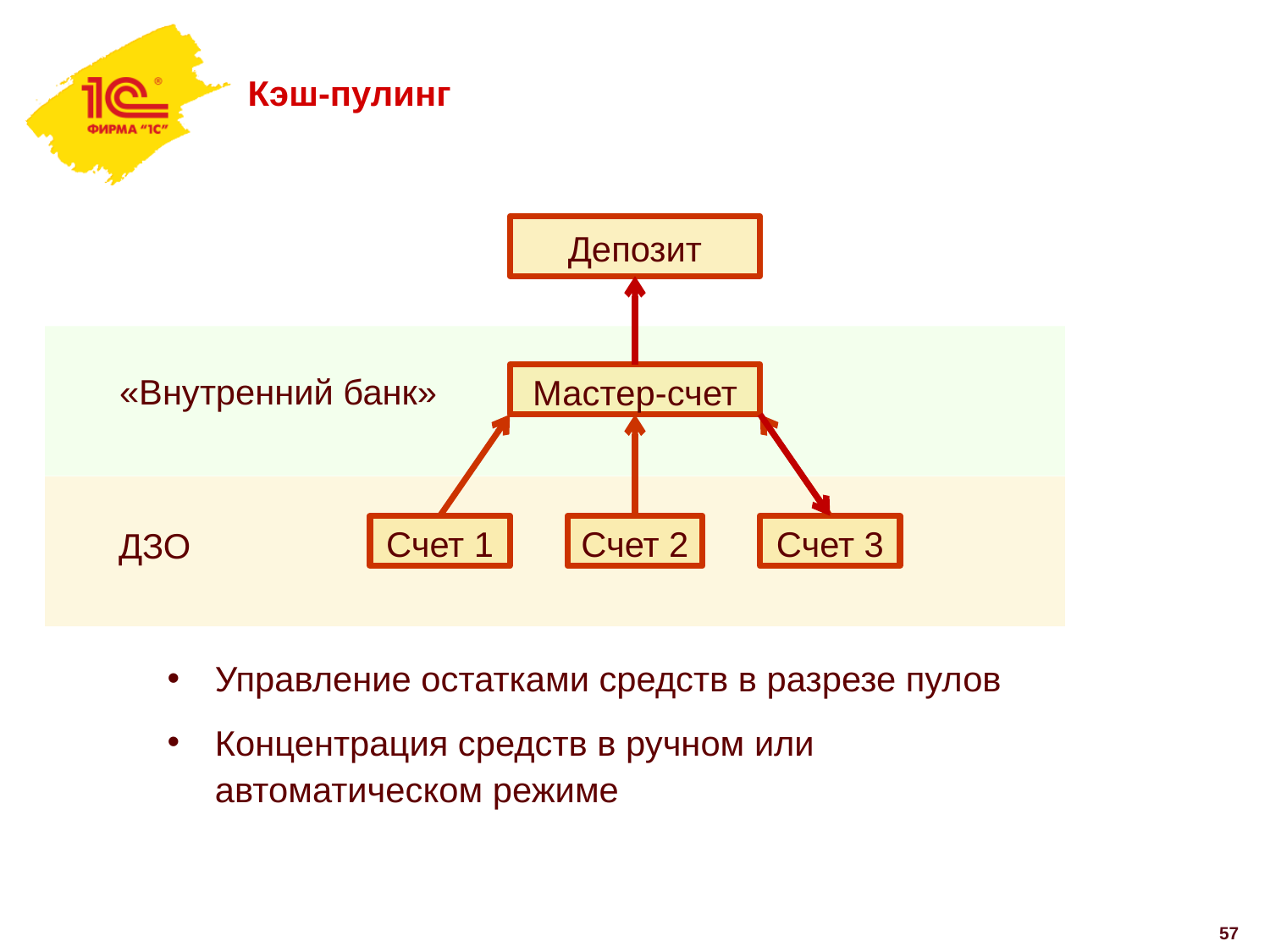

# Кэш-пулинг
Депозит

«Внутренний банк»
Мастер-счет

ДЗО
Счет 1
Счет 2
Счет 3
Управление остатками средств в разрезе пулов
Концентрация средств в ручном или автоматическом режиме
57